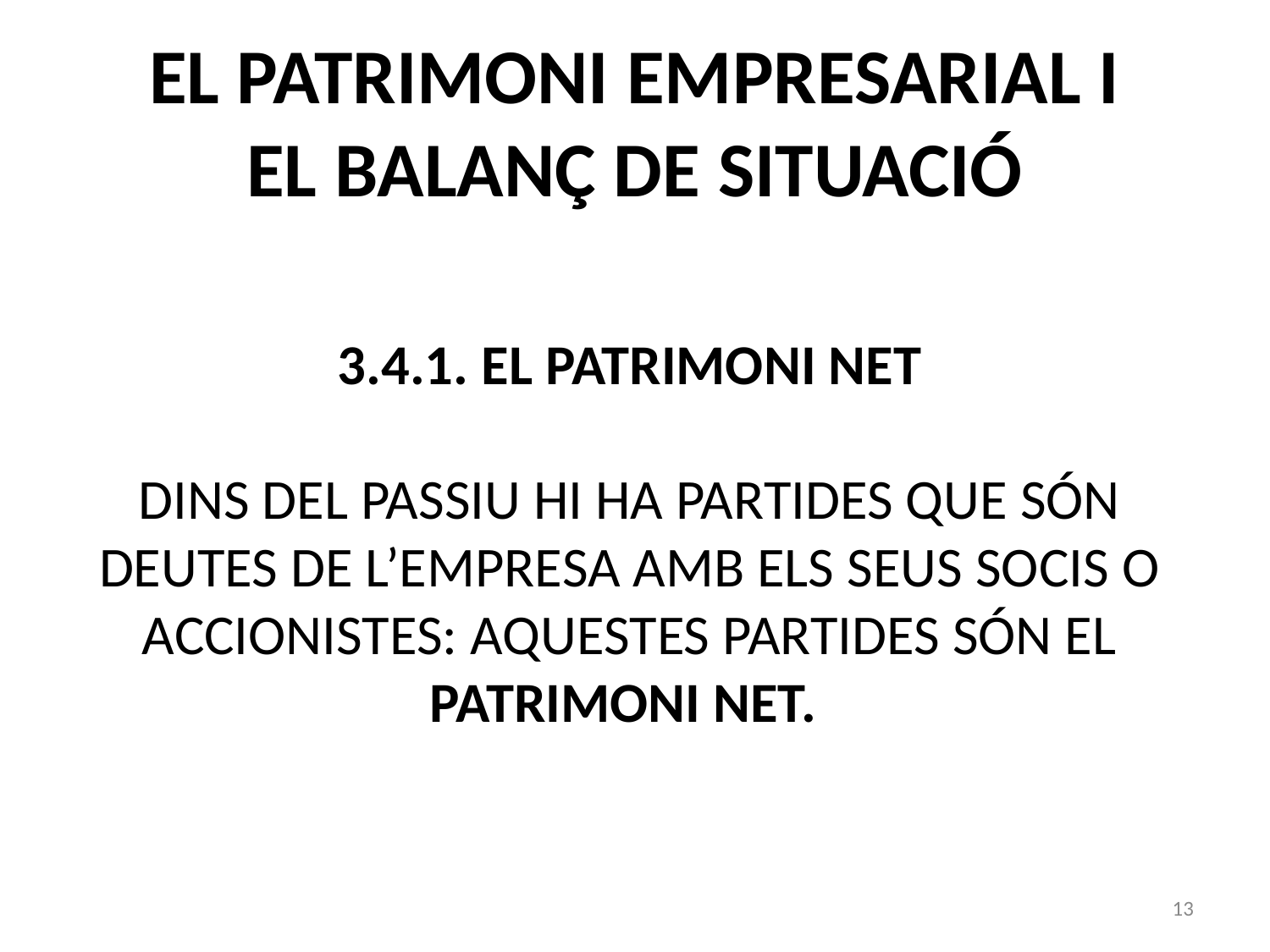

# EL PATRIMONI EMPRESARIAL I EL BALANÇ DE SITUACIÓ

3.4.1. EL PATRIMONI NET

DINS DEL PASSIU HI HA PARTIDES QUE SÓN DEUTES DE L’EMPRESA AMB ELS SEUS SOCIS O ACCIONISTES: AQUESTES PARTIDES SÓN EL PATRIMONI NET.
13